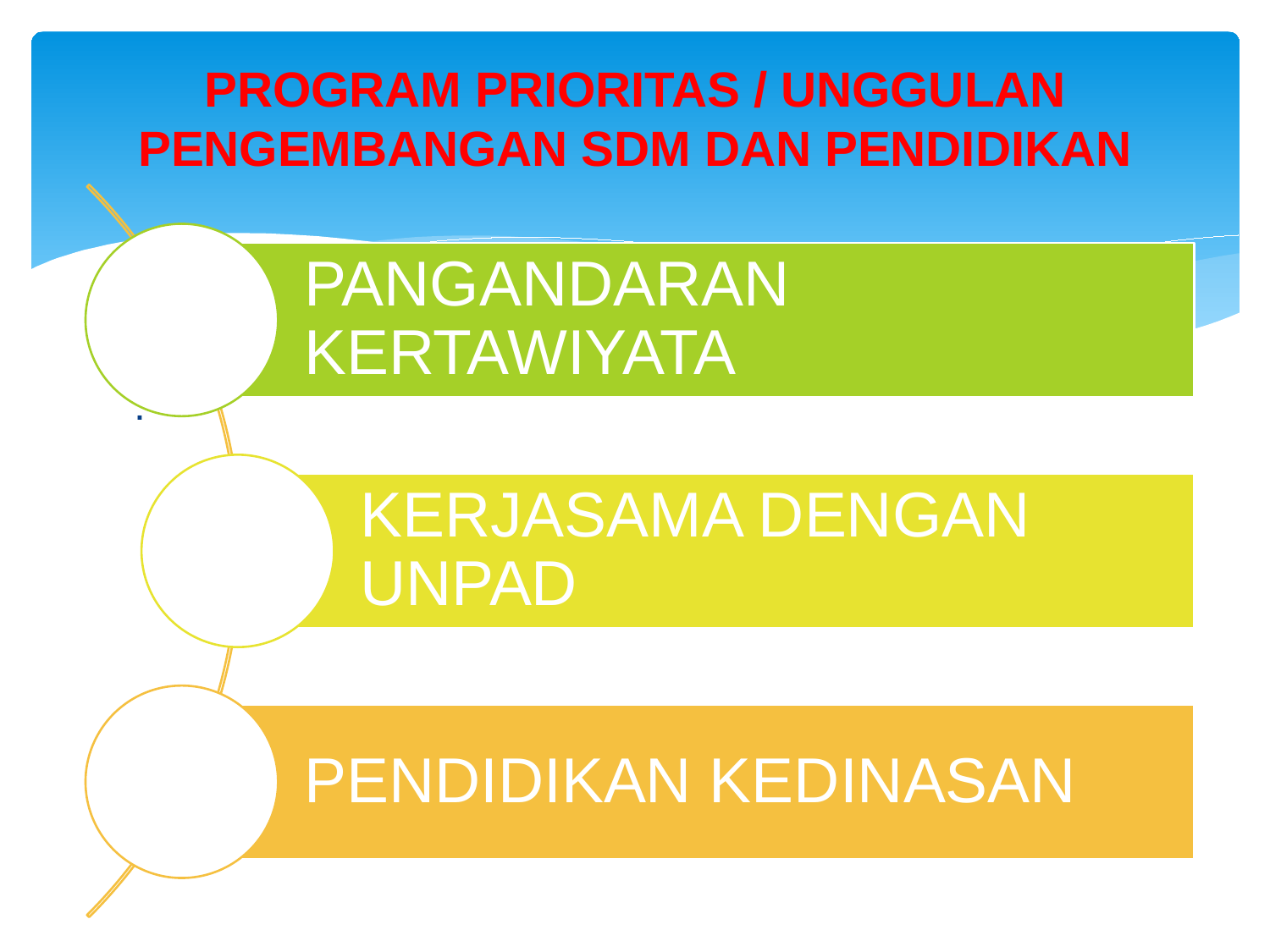

# PROGRAM PRIORITAS / UNGGULAN PENGEMBANGAN SDM DAN PENDIDIKAN
PANGANDARAN KERTAWIYATA
KERJASAMA DENGAN UNPAD
PENDIDIKAN KEDINASAN
: